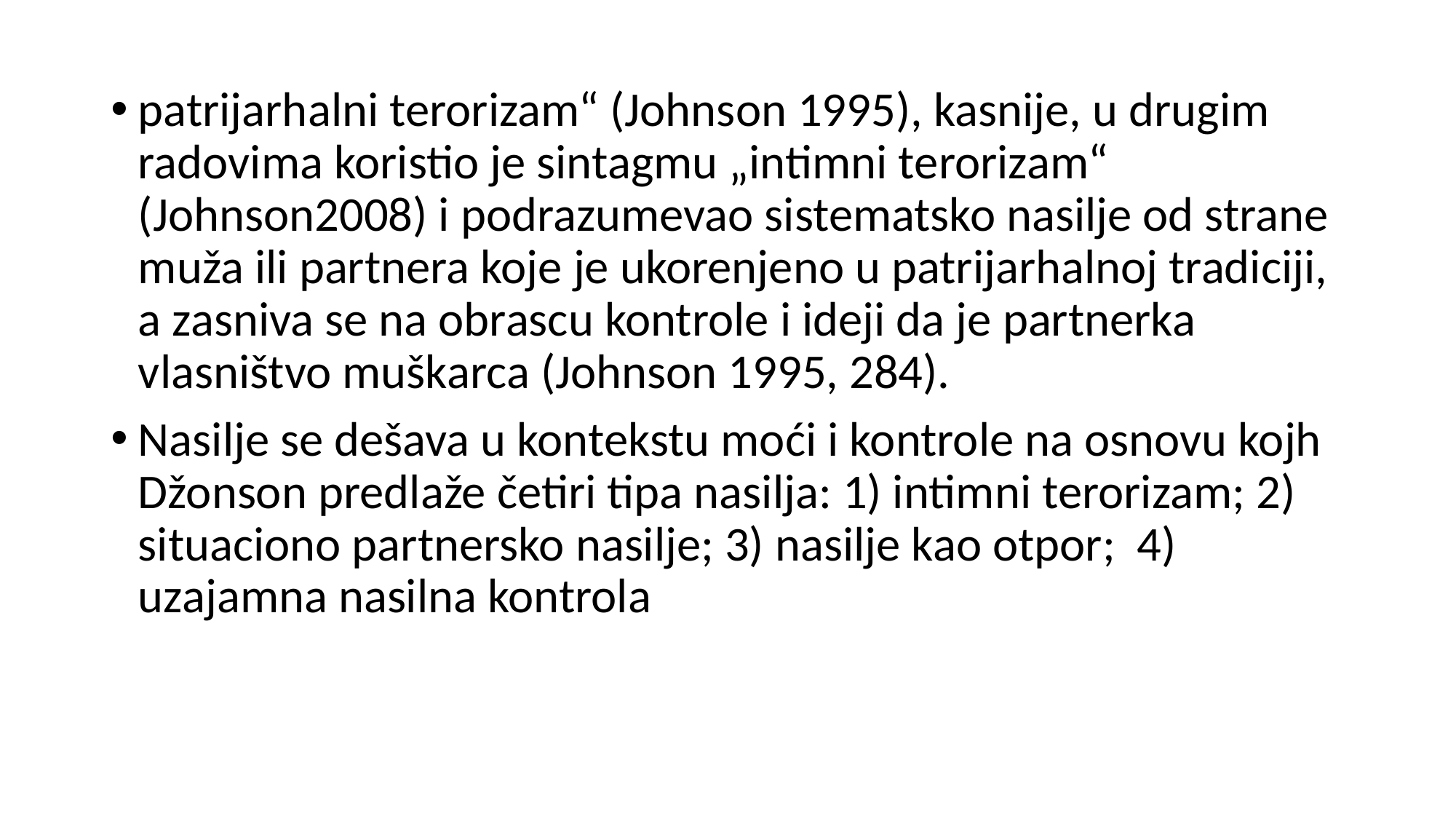

#
patrijarhalni terorizam“ (Johnson 1995), kasnije, u drugim radovima koristio je sintagmu „intimni terorizam“ (Johnson2008) i podrazumevao sistematsko nasilje od strane muža ili partnera koje je ukorenjeno u patrijarhalnoj tradiciji, a zasniva se na obrascu kontrole i ideji da je partnerka vlasništvo muškarca (Johnson 1995, 284).
Nasilje se dešava u kontekstu moći i kontrole na osnovu kojh Džonson predlaže četiri tipa nasilja: 1) intimni terorizam; 2) situaciono partnersko nasilje; 3) nasilje kao otpor;  4) uzajamna nasilna kontrola